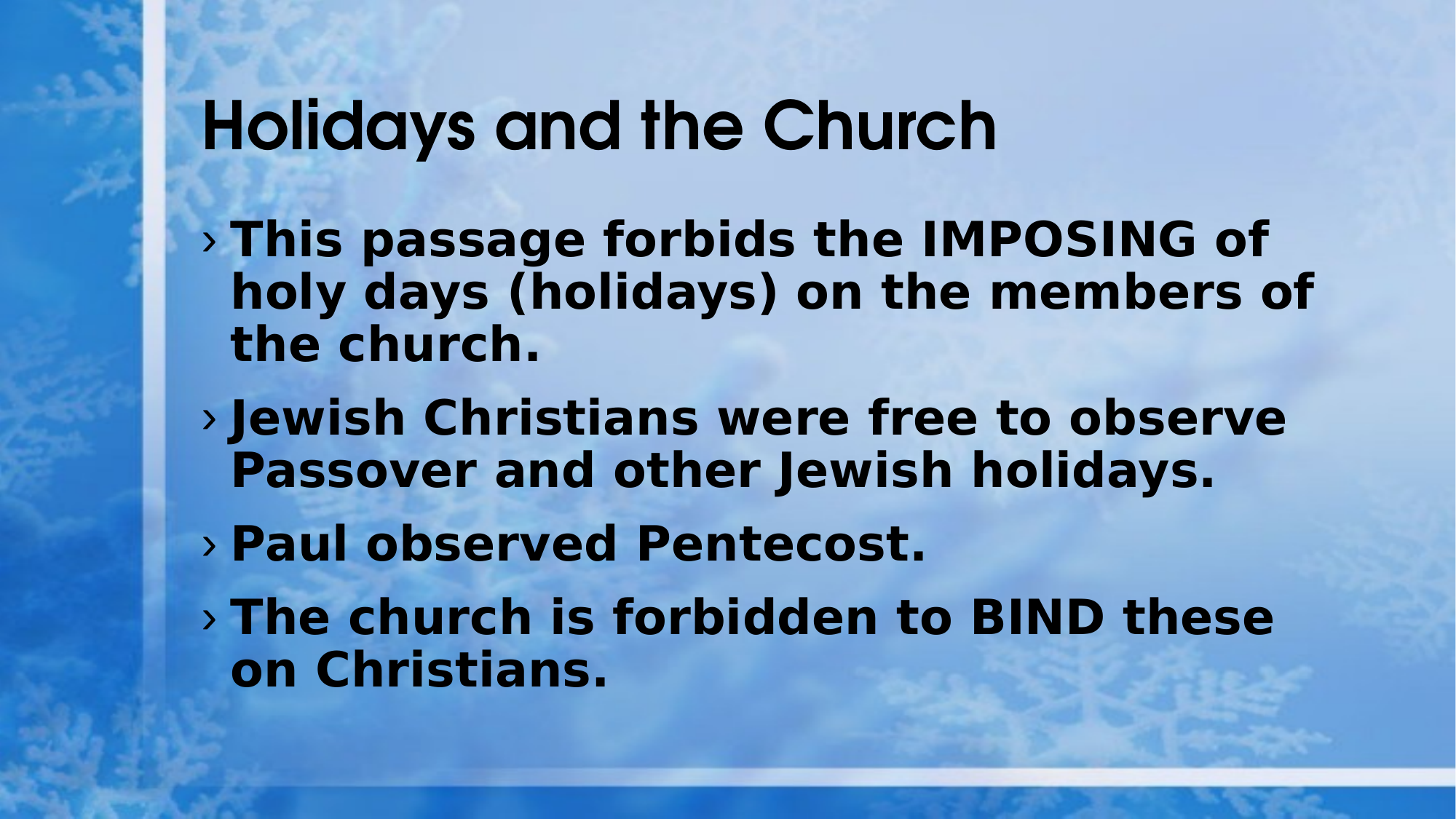

# Holidays and the Church
This passage forbids the IMPOSING of holy days (holidays) on the members of the church.
Jewish Christians were free to observe Passover and other Jewish holidays.
Paul observed Pentecost.
The church is forbidden to BIND these on Christians.